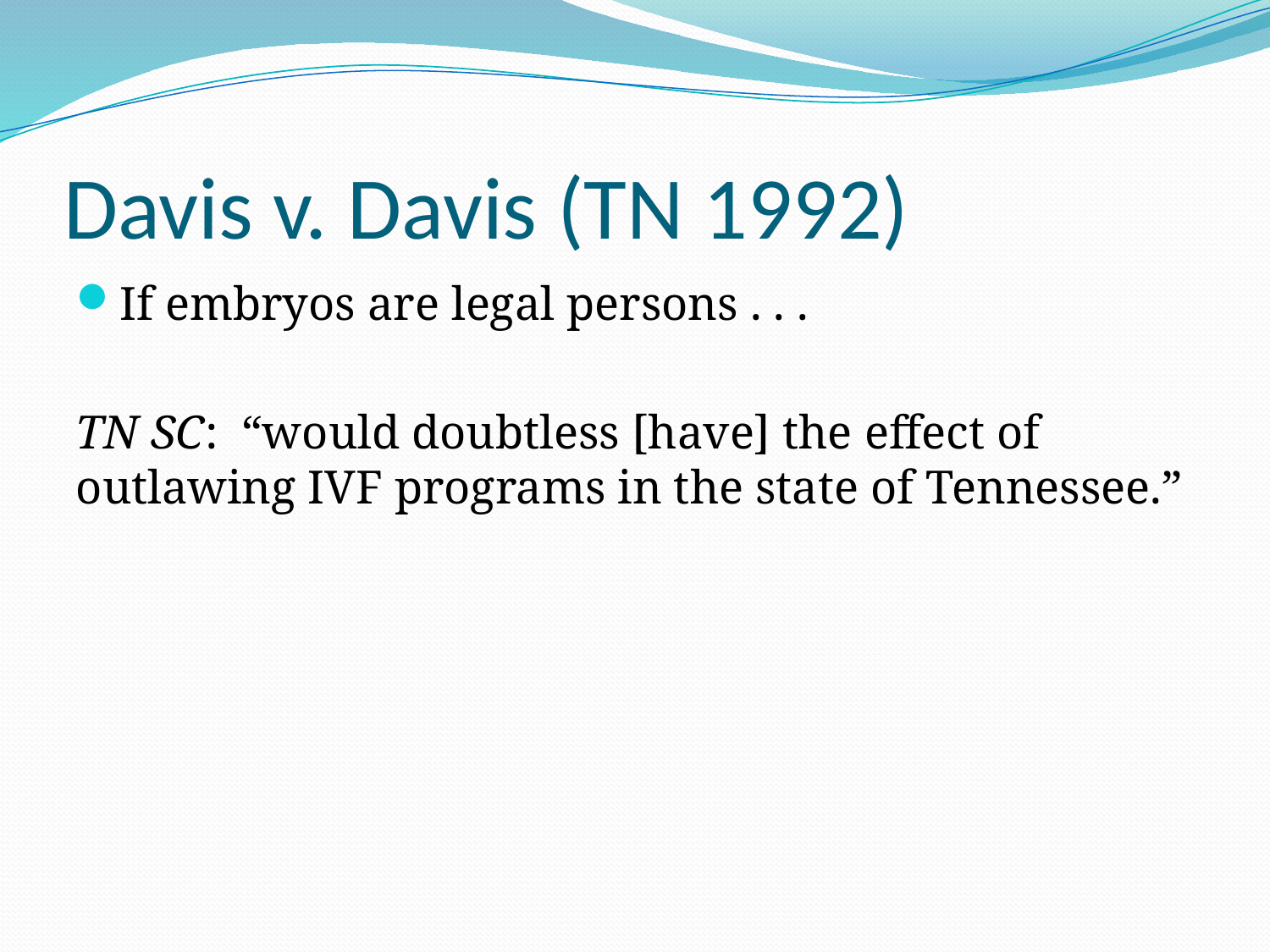

# Davis v. Davis (TN 1992)
If embryos are legal persons . . .

TN SC:  “would doubtless [have] the effect of outlawing IVF programs in the state of Tennessee.”